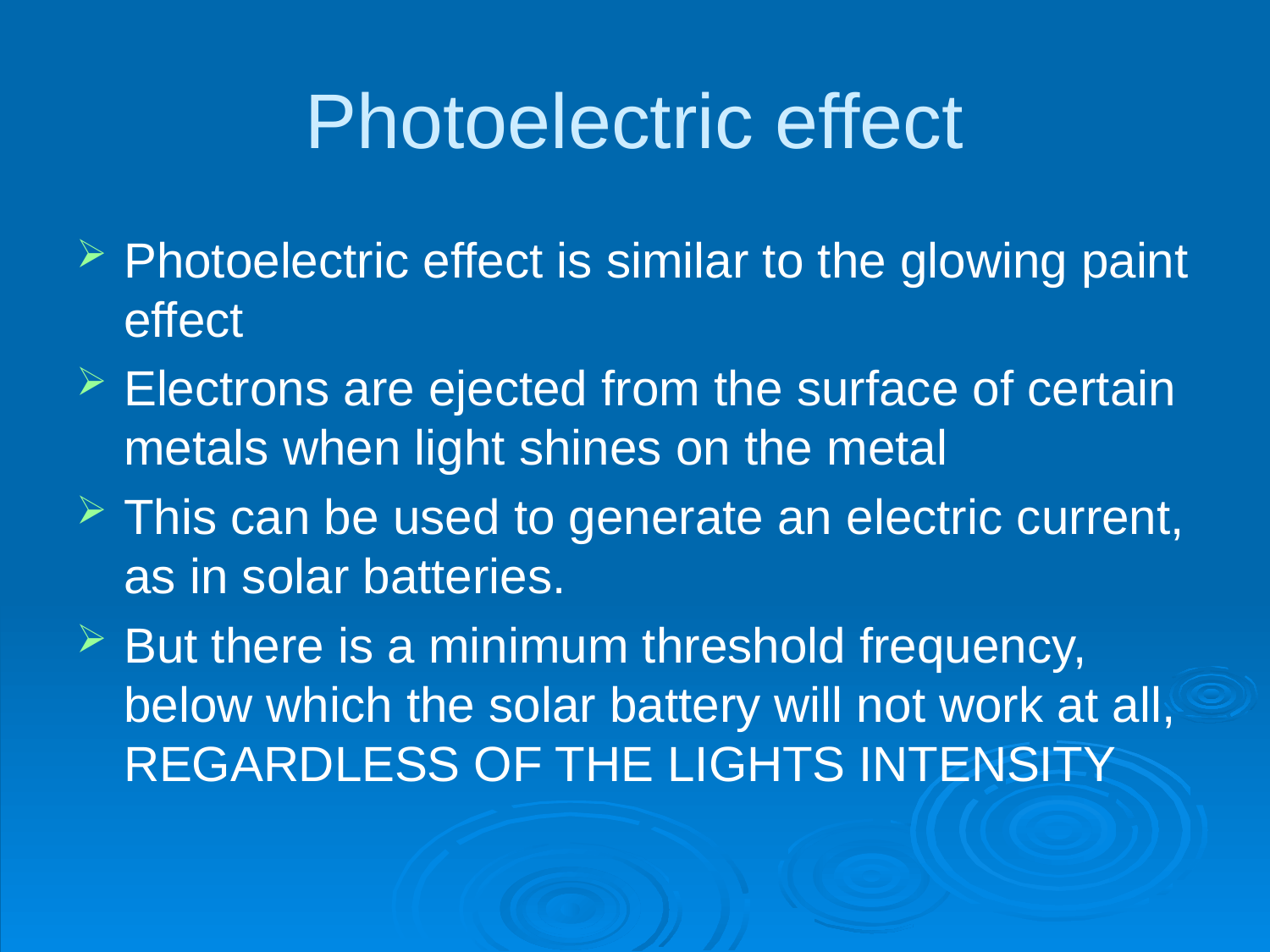

# Photoelectric effect
Photoelectric effect is similar to the glowing paint effect
Electrons are ejected from the surface of certain metals when light shines on the metal
This can be used to generate an electric current, as in solar batteries.
But there is a minimum threshold frequency, below which the solar battery will not work at all, REGARDLESS OF THE LIGHTS INTENSITY